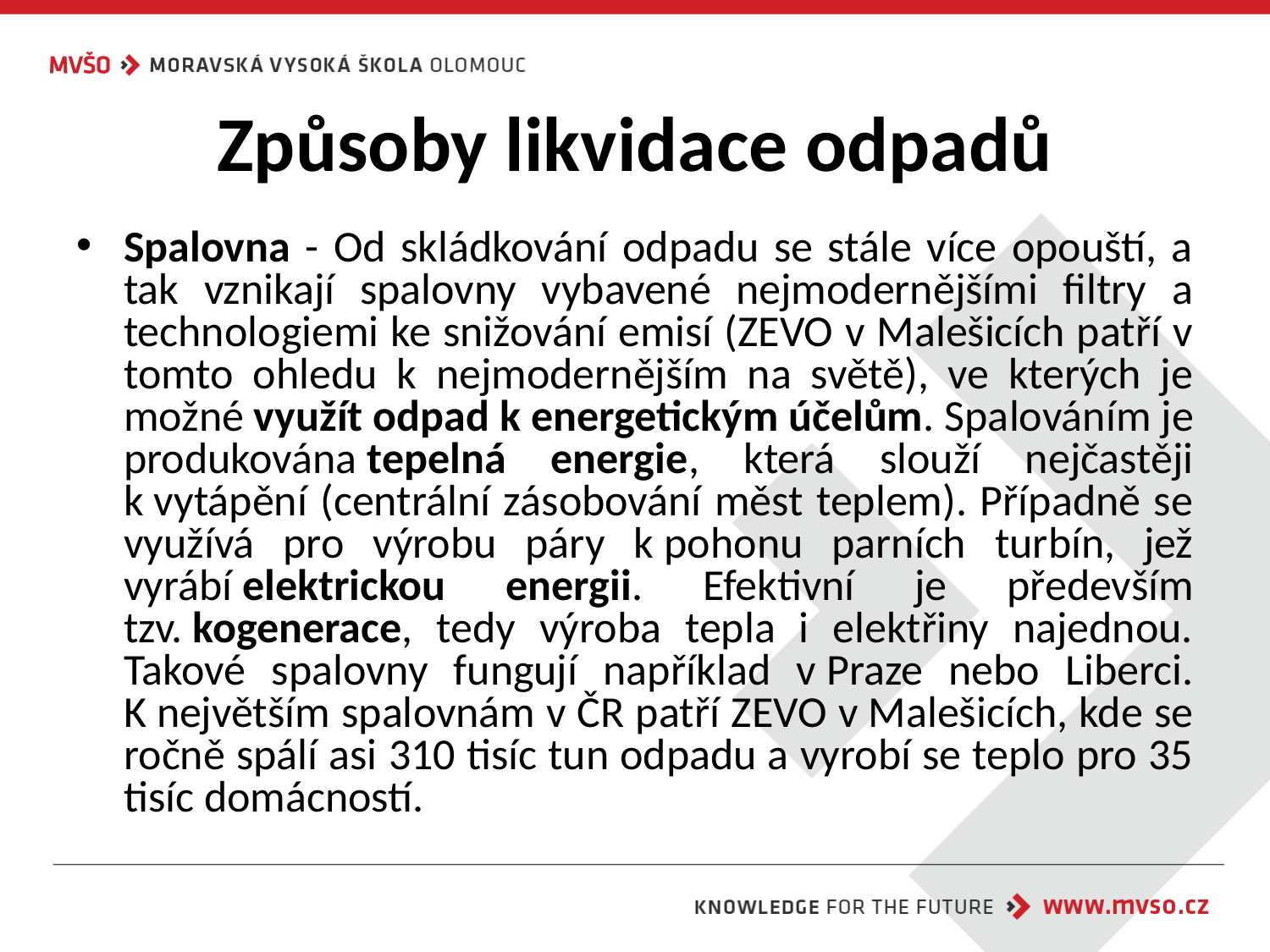

# Způsoby likvidace odpadů
Spalovna - Od skládkování odpadu se stále více opouští, a tak vznikají spalovny vybavené nejmodernějšími filtry a technologiemi ke snižování emisí (ZEVO v Malešicích patří v tomto ohledu k nejmodernějším na světě), ve kterých je možné využít odpad k energetickým účelům. Spalováním je produkována tepelná energie, která slouží nejčastěji k vytápění (centrální zásobování měst teplem). Případně se využívá pro výrobu páry k pohonu parních turbín, jež vyrábí elektrickou energii. Efektivní je především tzv. kogenerace, tedy výroba tepla i elektřiny najednou. Takové spalovny fungují například v Praze nebo Liberci. K největším spalovnám v ČR patří ZEVO v Malešicích, kde se ročně spálí asi 310 tisíc tun odpadu a vyrobí se teplo pro 35 tisíc domácností.